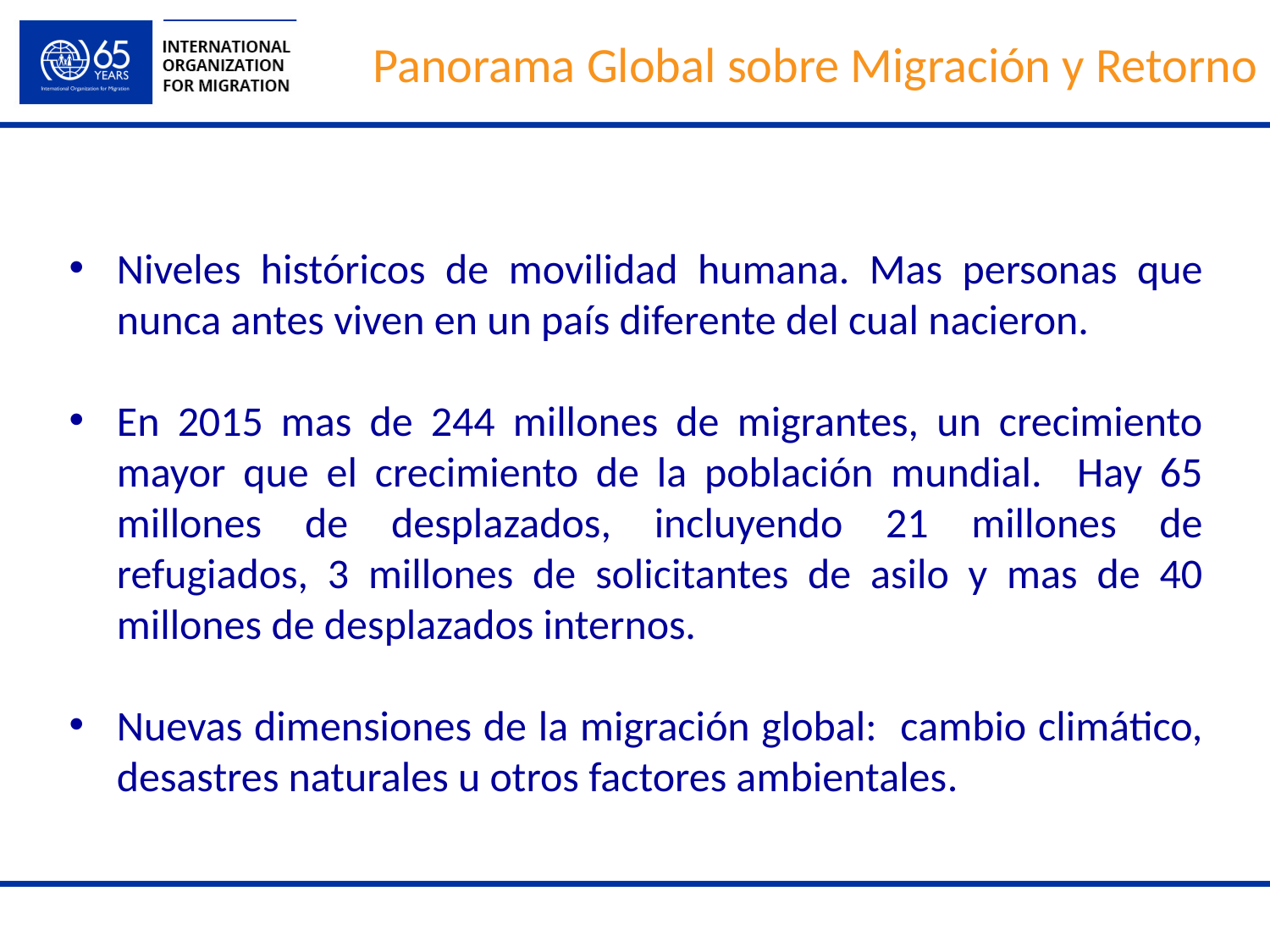

# Panorama Global sobre Migración y Retorno
Niveles históricos de movilidad humana. Mas personas que nunca antes viven en un país diferente del cual nacieron.

En 2015 mas de 244 millones de migrantes, un crecimiento mayor que el crecimiento de la población mundial.  Hay 65 millones de desplazados, incluyendo 21 millones de refugiados, 3 millones de solicitantes de asilo y mas de 40 millones de desplazados internos.

Nuevas dimensiones de la migración global:  cambio climático, desastres naturales u otros factores ambientales.